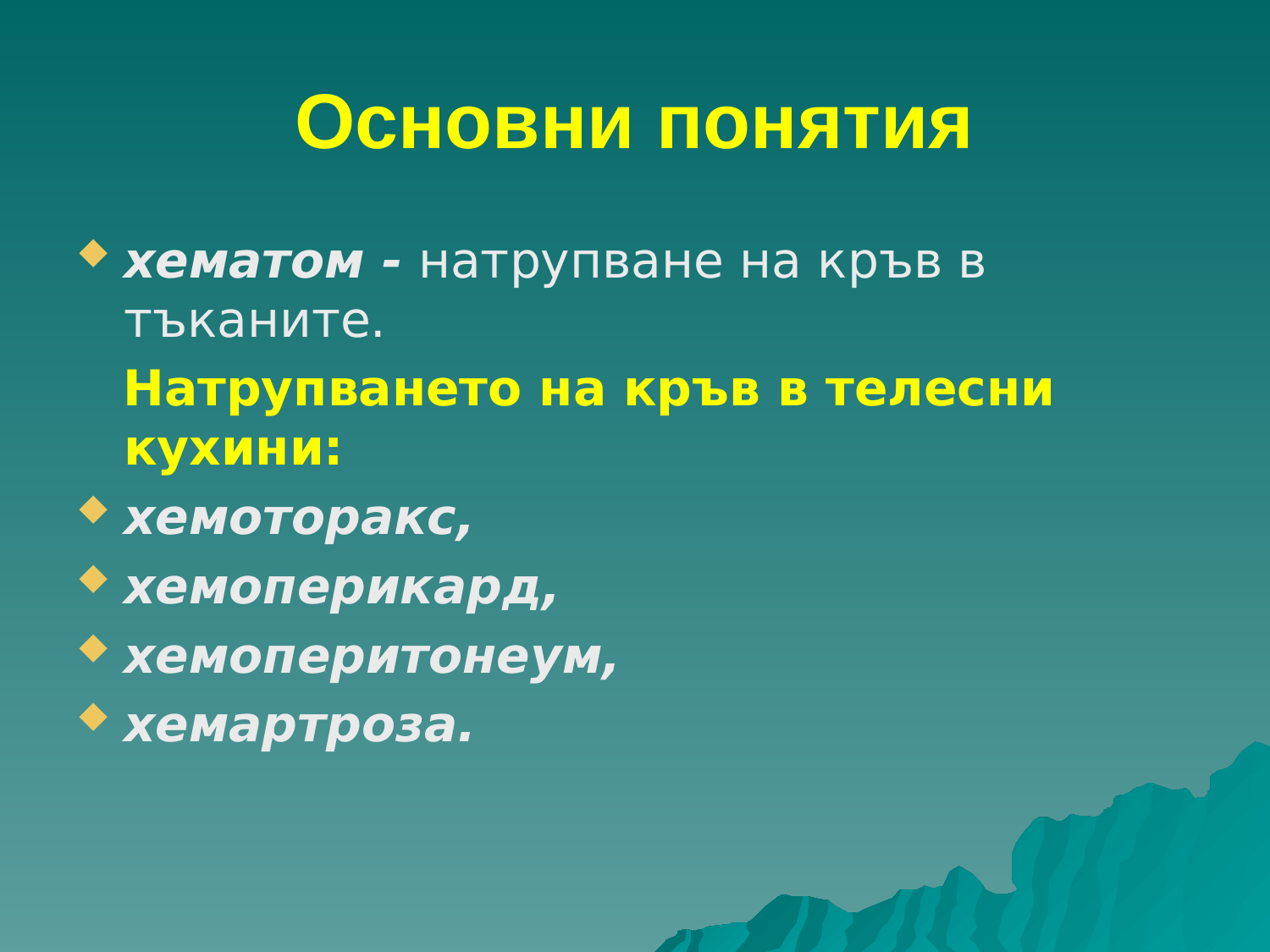

# Основни понятия
хематом - натрупване на кръв в тъканите.
   Натрупването на кръв в телесни кухини:
хемоторакс,
хемоперикард,
хемоперитонеум,
хемартроза.